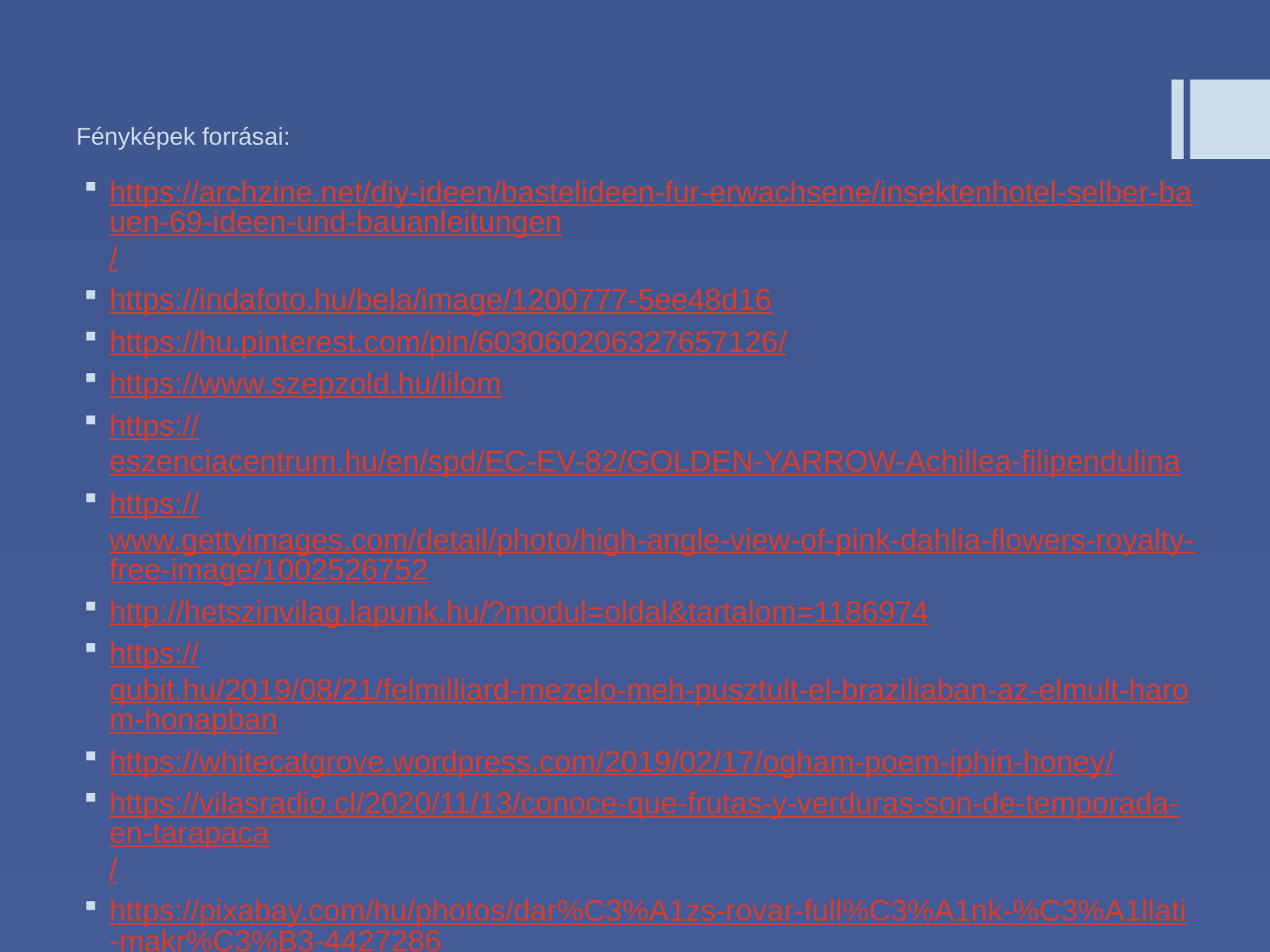

# Fényképek forrásai:
https://archzine.net/diy-ideen/bastelideen-fur-erwachsene/insektenhotel-selber-bauen-69-ideen-und-bauanleitungen/
https://indafoto.hu/bela/image/1200777-5ee48d16
https://hu.pinterest.com/pin/603060206327657126/
https://www.szepzold.hu/lilom
https://eszenciacentrum.hu/en/spd/EC-EV-82/GOLDEN-YARROW-Achillea-filipendulina
https://www.gettyimages.com/detail/photo/high-angle-view-of-pink-dahlia-flowers-royalty-free-image/1002526752
http://hetszinvilag.lapunk.hu/?modul=oldal&tartalom=1186974
https://qubit.hu/2019/08/21/felmilliard-mezelo-meh-pusztult-el-braziliaban-az-elmult-harom-honapban
https://whitecatgrove.wordpress.com/2019/02/17/ogham-poem-iphin-honey/
https://vilasradio.cl/2020/11/13/conoce-que-frutas-y-verduras-son-de-temporada-en-tarapaca/
https://pixabay.com/hu/photos/dar%C3%A1zs-rovar-full%C3%A1nk-%C3%A1llati-makr%C3%B3-4427286/
https://pixabay.com/hu/photos/nagy-csiperke-syrphus-ribesii-rovar-2470824/